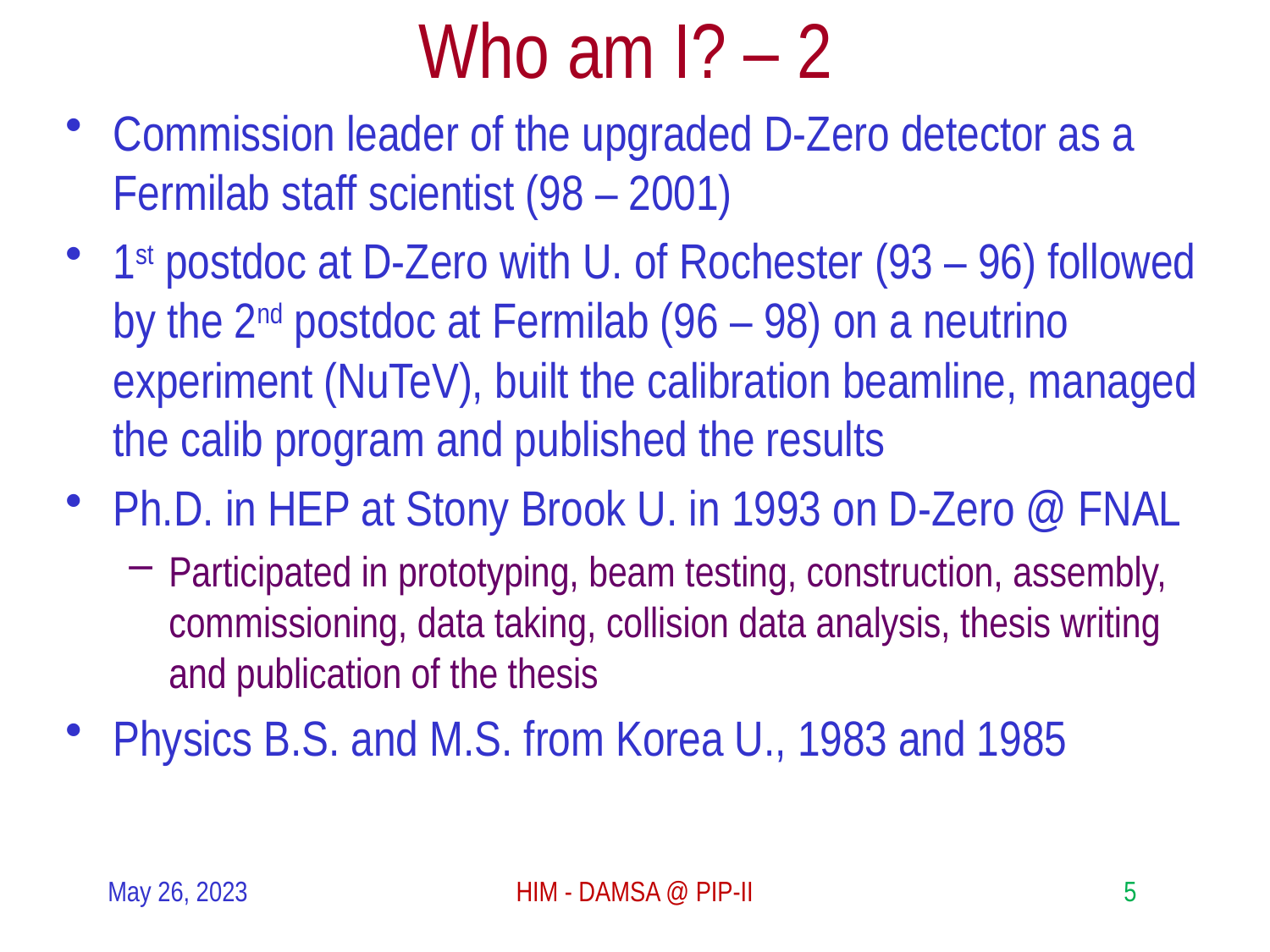

# Who am I? – 2
Commission leader of the upgraded D-Zero detector as a Fermilab staff scientist (98 – 2001)
1st postdoc at D-Zero with U. of Rochester (93 – 96) followed by the 2nd postdoc at Fermilab (96 – 98) on a neutrino experiment (NuTeV), built the calibration beamline, managed the calib program and published the results
Ph.D. in HEP at Stony Brook U. in 1993 on D-Zero @ FNAL
Participated in prototyping, beam testing, construction, assembly, commissioning, data taking, collision data analysis, thesis writing and publication of the thesis
Physics B.S. and M.S. from Korea U., 1983 and 1985

May 26, 2023
HIM - DAMSA @ PIP-II
5